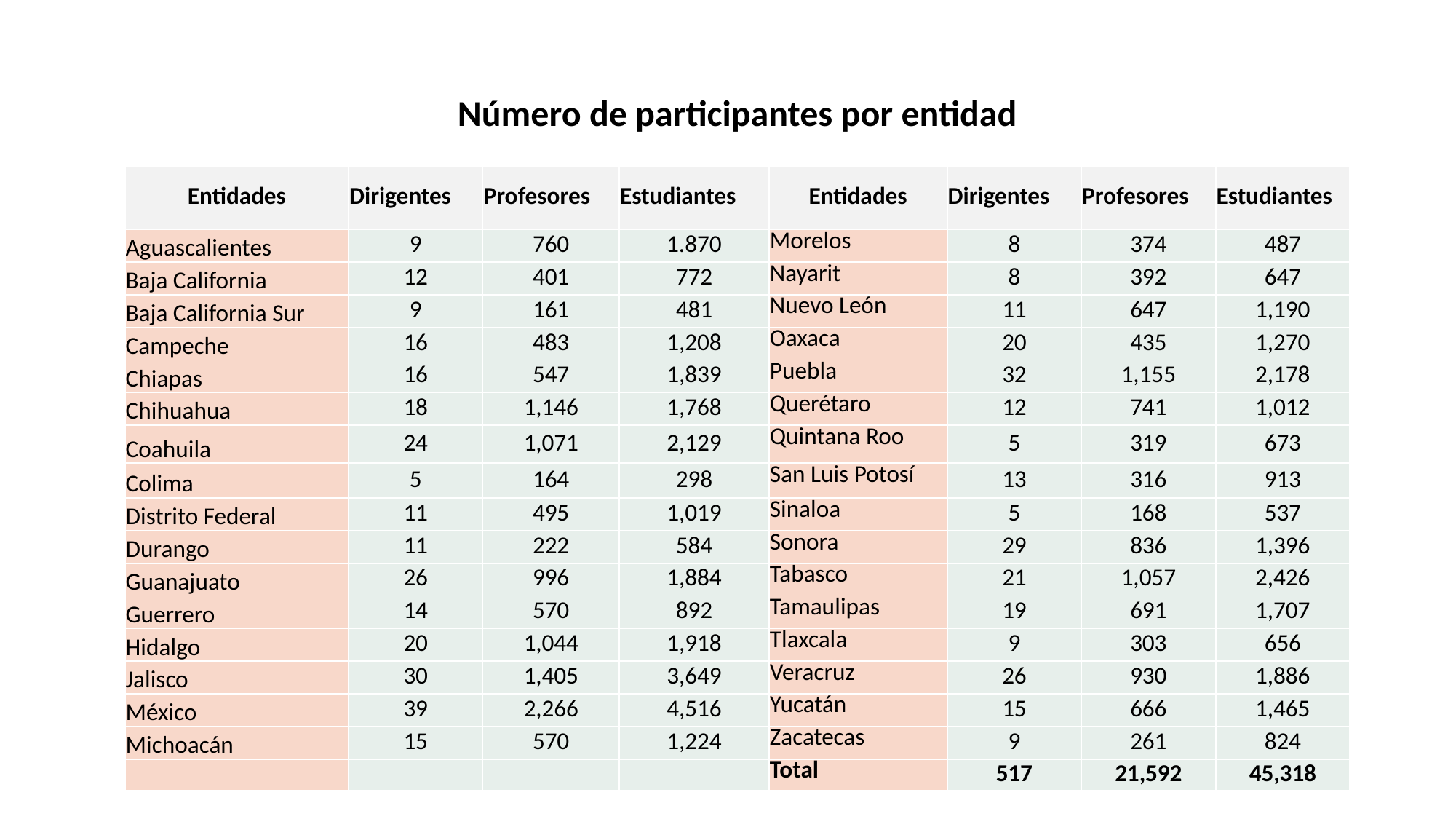

| Número de participantes por entidad |  |  |  |  |  |  |  |
| --- | --- | --- | --- | --- | --- | --- | --- |
| Entidades | Dirigentes | Profesores | Estudiantes | Entidades | Dirigentes | Profesores | Estudiantes |
| Aguascalientes | 9 | 760 | 1.870 | Morelos | 8 | 374 | 487 |
| Baja California | 12 | 401 | 772 | Nayarit | 8 | 392 | 647 |
| Baja California Sur | 9 | 161 | 481 | Nuevo León | 11 | 647 | 1,190 |
| Campeche | 16 | 483 | 1,208 | Oaxaca | 20 | 435 | 1,270 |
| Chiapas | 16 | 547 | 1,839 | Puebla | 32 | 1,155 | 2,178 |
| Chihuahua | 18 | 1,146 | 1,768 | Querétaro | 12 | 741 | 1,012 |
| Coahuila | 24 | 1,071 | 2,129 | Quintana Roo | 5 | 319 | 673 |
| Colima | 5 | 164 | 298 | San Luis Potosí | 13 | 316 | 913 |
| Distrito Federal | 11 | 495 | 1,019 | Sinaloa | 5 | 168 | 537 |
| Durango | 11 | 222 | 584 | Sonora | 29 | 836 | 1,396 |
| Guanajuato | 26 | 996 | 1,884 | Tabasco | 21 | 1,057 | 2,426 |
| Guerrero | 14 | 570 | 892 | Tamaulipas | 19 | 691 | 1,707 |
| Hidalgo | 20 | 1,044 | 1,918 | Tlaxcala | 9 | 303 | 656 |
| Jalisco | 30 | 1,405 | 3,649 | Veracruz | 26 | 930 | 1,886 |
| México | 39 | 2,266 | 4,516 | Yucatán | 15 | 666 | 1,465 |
| Michoacán | 15 | 570 | 1,224 | Zacatecas | 9 | 261 | 824 |
|  |  |  |  | Total | 517 | 21,592 | 45,318 |